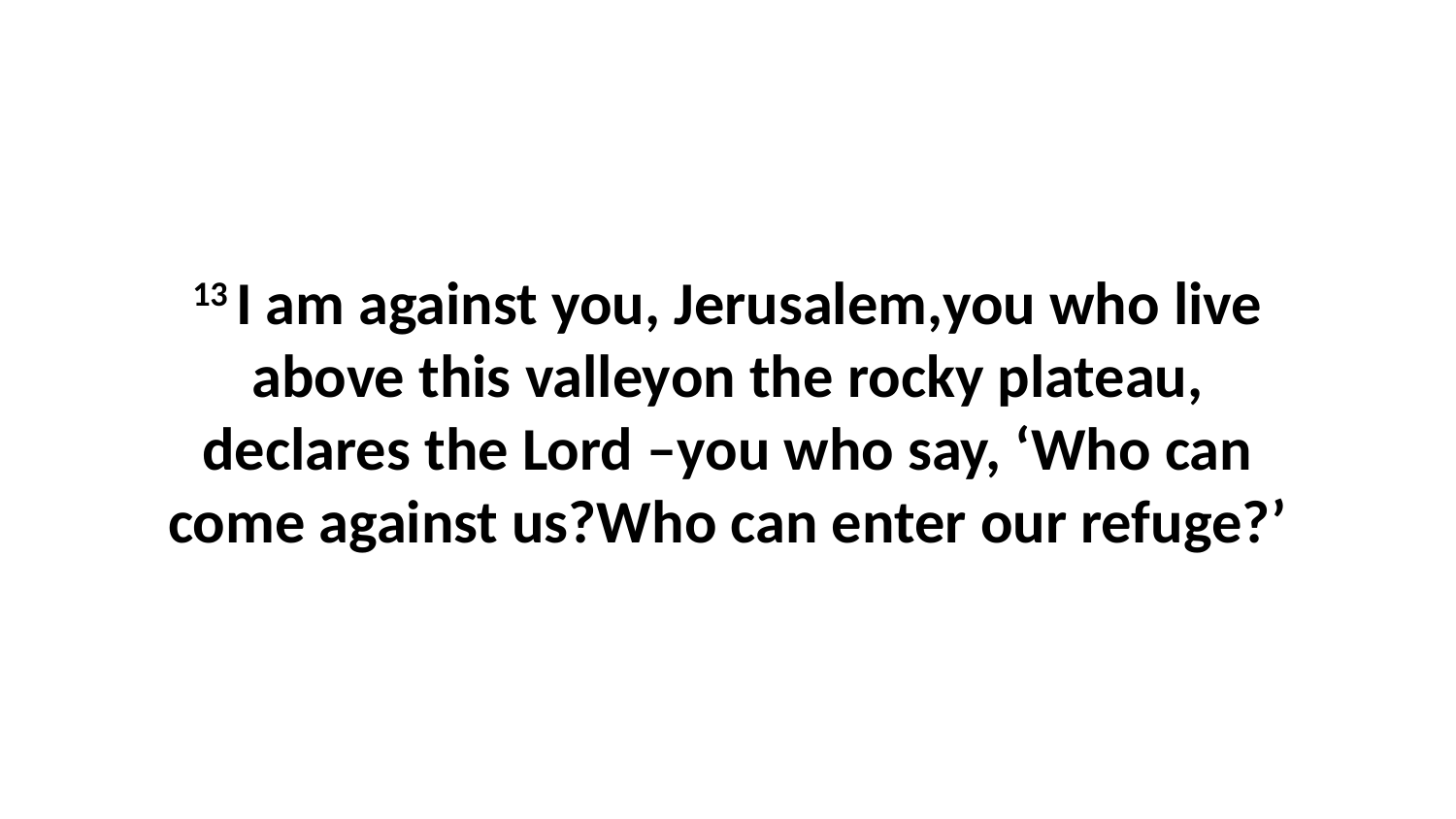

13 I am against you, Jerusalem,you who live above this valleyon the rocky plateau, declares the Lord –you who say, ‘Who can come against us?Who can enter our refuge?’